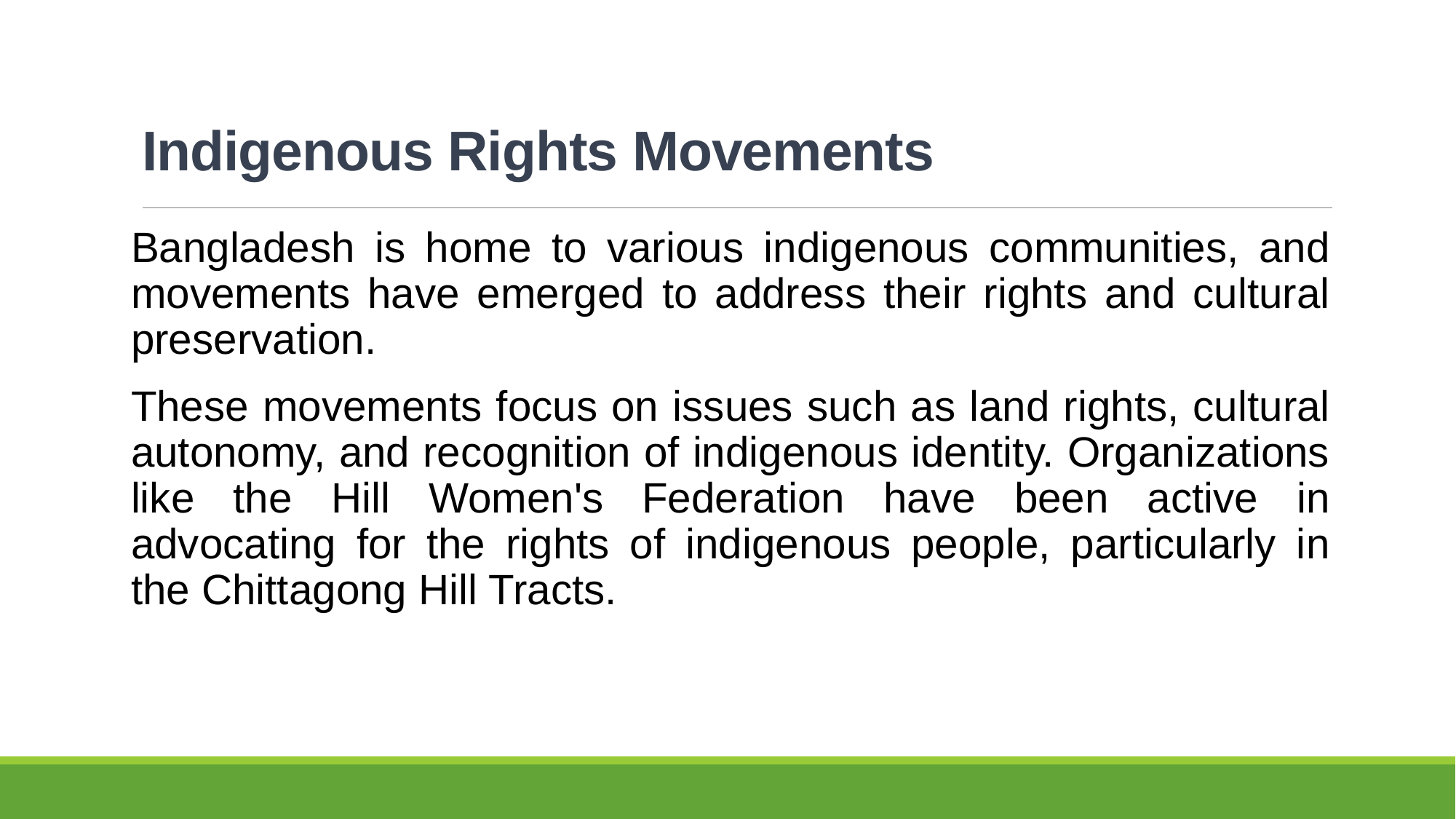

# Indigenous Rights Movements
Bangladesh is home to various indigenous communities, and movements have emerged to address their rights and cultural preservation.
These movements focus on issues such as land rights, cultural autonomy, and recognition of indigenous identity. Organizations like the Hill Women's Federation have been active in advocating for the rights of indigenous people, particularly in the Chittagong Hill Tracts.